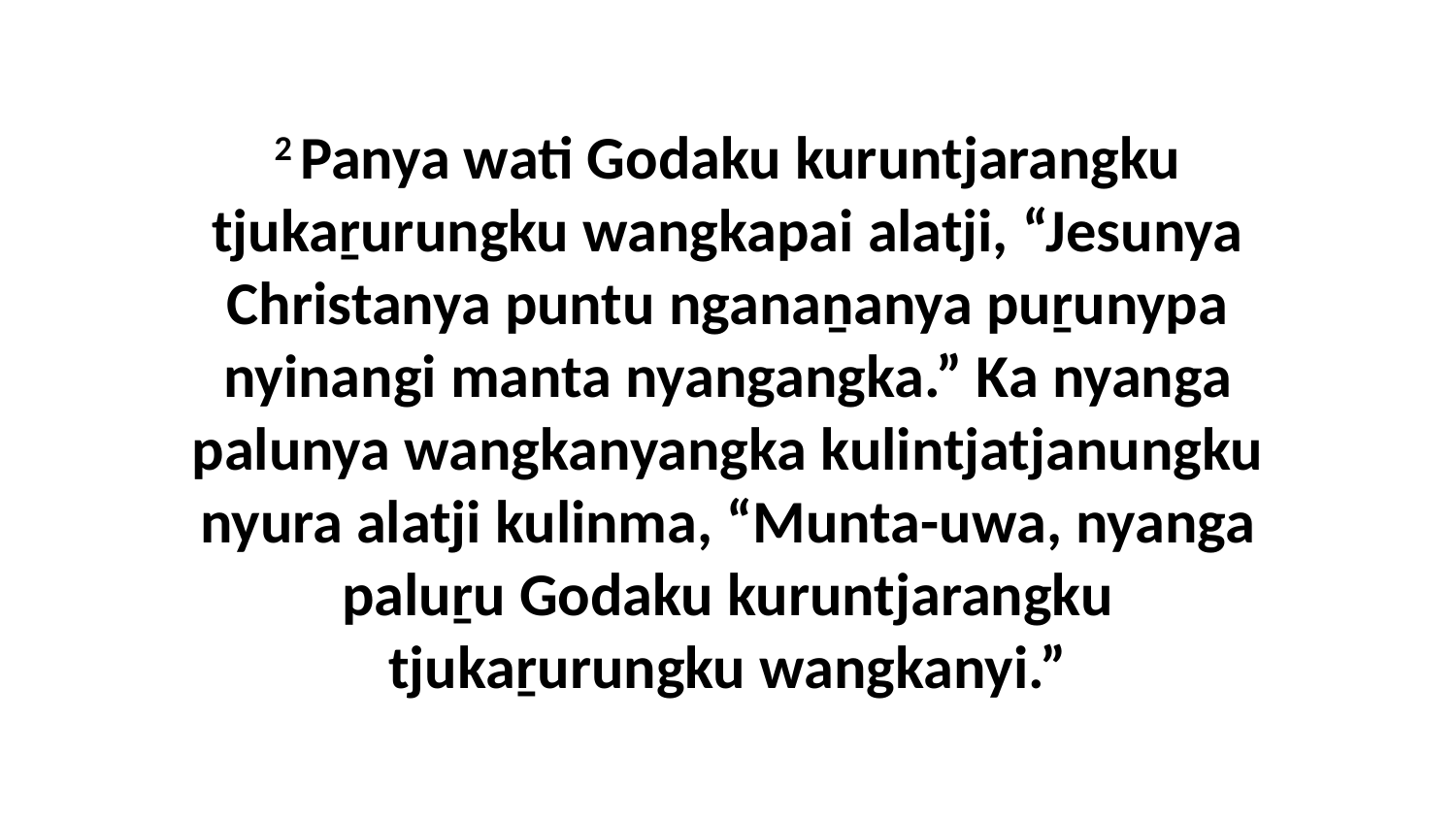

2 Panya wati Godaku kuruntjarangku tjukaṟurungku wangkapai alatji, “Jesunya Christanya puntu nganaṉanya puṟunypa nyinangi manta nyangangka.” Ka nyanga palunya wangkanyangka kulintjatjanungku nyura alatji kulinma, “Munta-uwa, nyanga paluṟu Godaku kuruntjarangku tjukaṟurungku wangkanyi.”